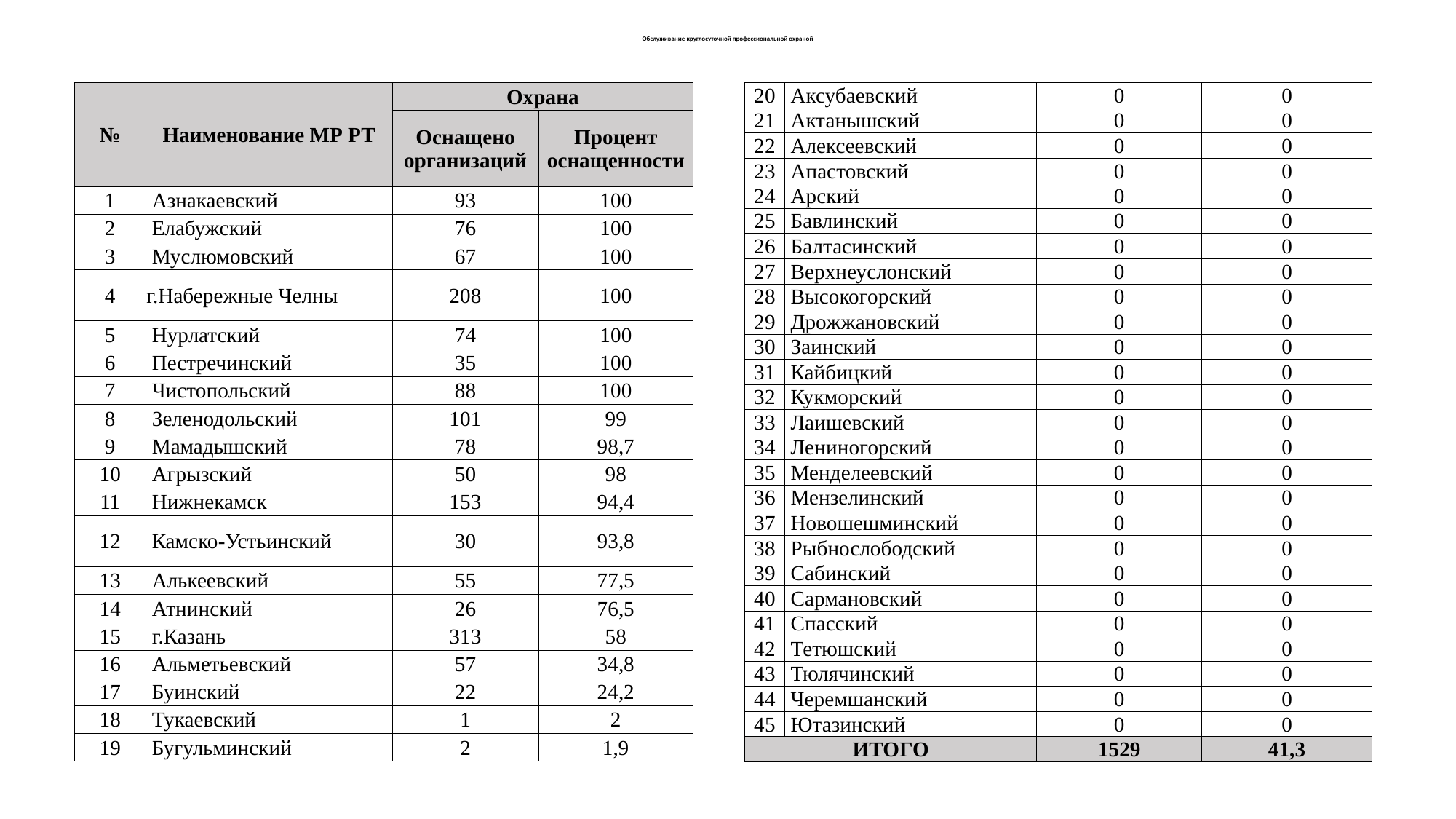

# Обслуживание круглосуточной профессиональной охраной
| № | Наименование МР РТ | Охрана |  |
| --- | --- | --- | --- |
|  |  | Оснащено организаций | Процент оснащенности |
| 1 | Азнакаевский | 93 | 100 |
| 2 | Елабужский | 76 | 100 |
| 3 | Муслюмовский | 67 | 100 |
| 4 | г.Набережные Челны | 208 | 100 |
| 5 | Нурлатский | 74 | 100 |
| 6 | Пестречинский | 35 | 100 |
| 7 | Чистопольский | 88 | 100 |
| 8 | Зеленодольский | 101 | 99 |
| 9 | Мамадышский | 78 | 98,7 |
| 10 | Агрызский | 50 | 98 |
| 11 | Нижнекамск | 153 | 94,4 |
| 12 | Камско-Устьинский | 30 | 93,8 |
| 13 | Алькеевский | 55 | 77,5 |
| 14 | Атнинский | 26 | 76,5 |
| 15 | г.Казань | 313 | 58 |
| 16 | Альметьевский | 57 | 34,8 |
| 17 | Буинский | 22 | 24,2 |
| 18 | Тукаевский | 1 | 2 |
| 19 | Бугульминский | 2 | 1,9 |
| 20 | Аксубаевский | 0 | 0 |
| --- | --- | --- | --- |
| 21 | Актанышский | 0 | 0 |
| 22 | Алексеевский | 0 | 0 |
| 23 | Апастовский | 0 | 0 |
| 24 | Арский | 0 | 0 |
| 25 | Бавлинский | 0 | 0 |
| 26 | Балтасинский | 0 | 0 |
| 27 | Верхнеуслонский | 0 | 0 |
| 28 | Высокогорский | 0 | 0 |
| 29 | Дрожжановский | 0 | 0 |
| 30 | Заинский | 0 | 0 |
| 31 | Кайбицкий | 0 | 0 |
| 32 | Кукморский | 0 | 0 |
| 33 | Лаишевский | 0 | 0 |
| 34 | Лениногорский | 0 | 0 |
| 35 | Менделеевский | 0 | 0 |
| 36 | Мензелинский | 0 | 0 |
| 37 | Новошешминский | 0 | 0 |
| 38 | Рыбнослободский | 0 | 0 |
| 39 | Сабинский | 0 | 0 |
| 40 | Сармановский | 0 | 0 |
| 41 | Спасский | 0 | 0 |
| 42 | Тетюшский | 0 | 0 |
| 43 | Тюлячинский | 0 | 0 |
| 44 | Черемшанский | 0 | 0 |
| 45 | Ютазинский | 0 | 0 |
| ИТОГО |  | 1529 | 41,3 |